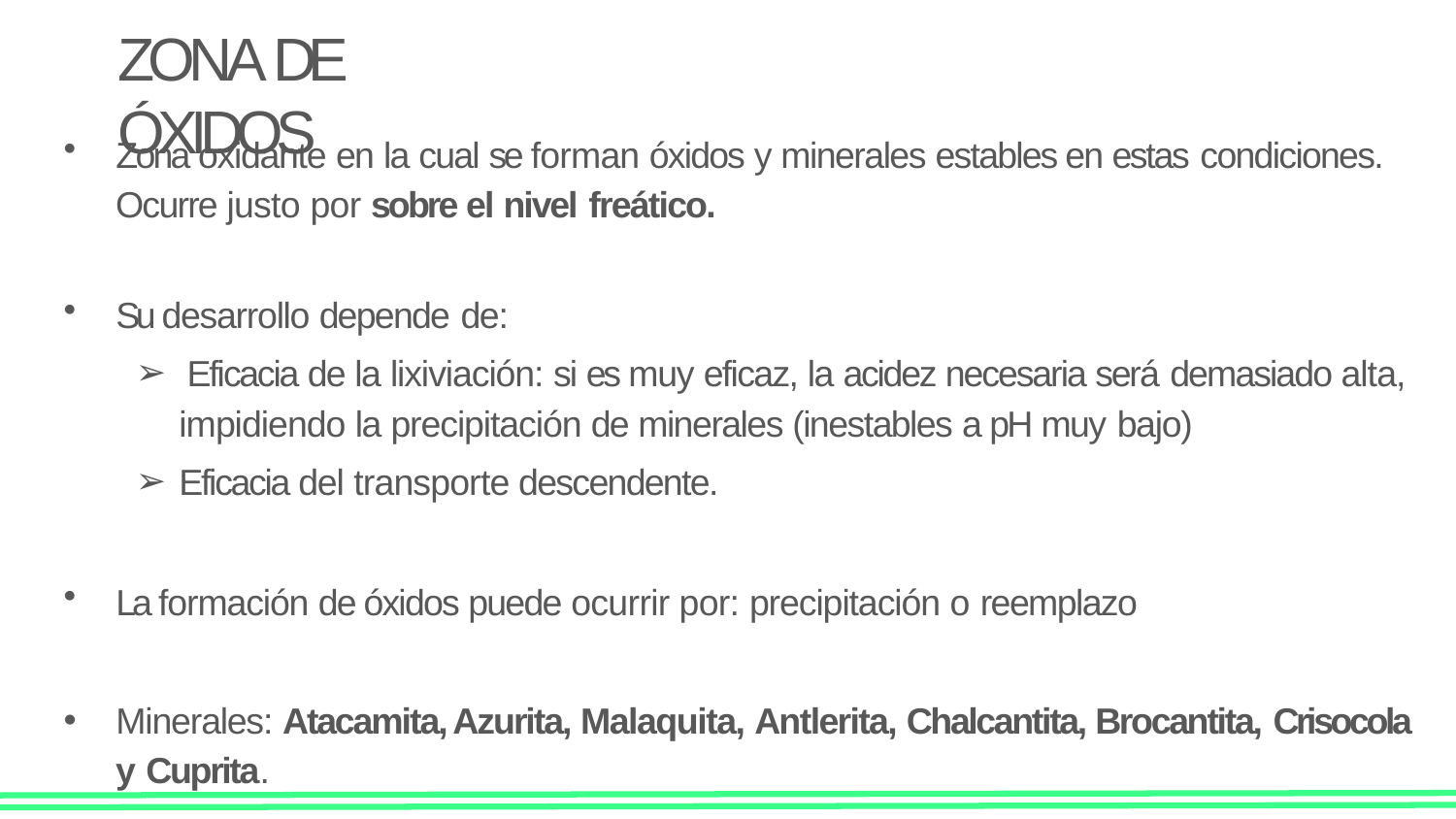

# ZONA DE ÓXIDOS
Zona oxidante en la cual se forman óxidos y minerales estables en estas condiciones.
Ocurre justo por sobre el nivel freático.

Su desarrollo depende de:
Eficacia de la lixiviación: si es muy eficaz, la acidez necesaria será demasiado alta,
impidiendo la precipitación de minerales (inestables a pH muy bajo)
Eficacia del transporte descendente.

La formación de óxidos puede ocurrir por: precipitación o reemplazo

Minerales: Atacamita, Azurita, Malaquita, Antlerita, Chalcantita, Brocantita, Crisocola
y Cuprita.